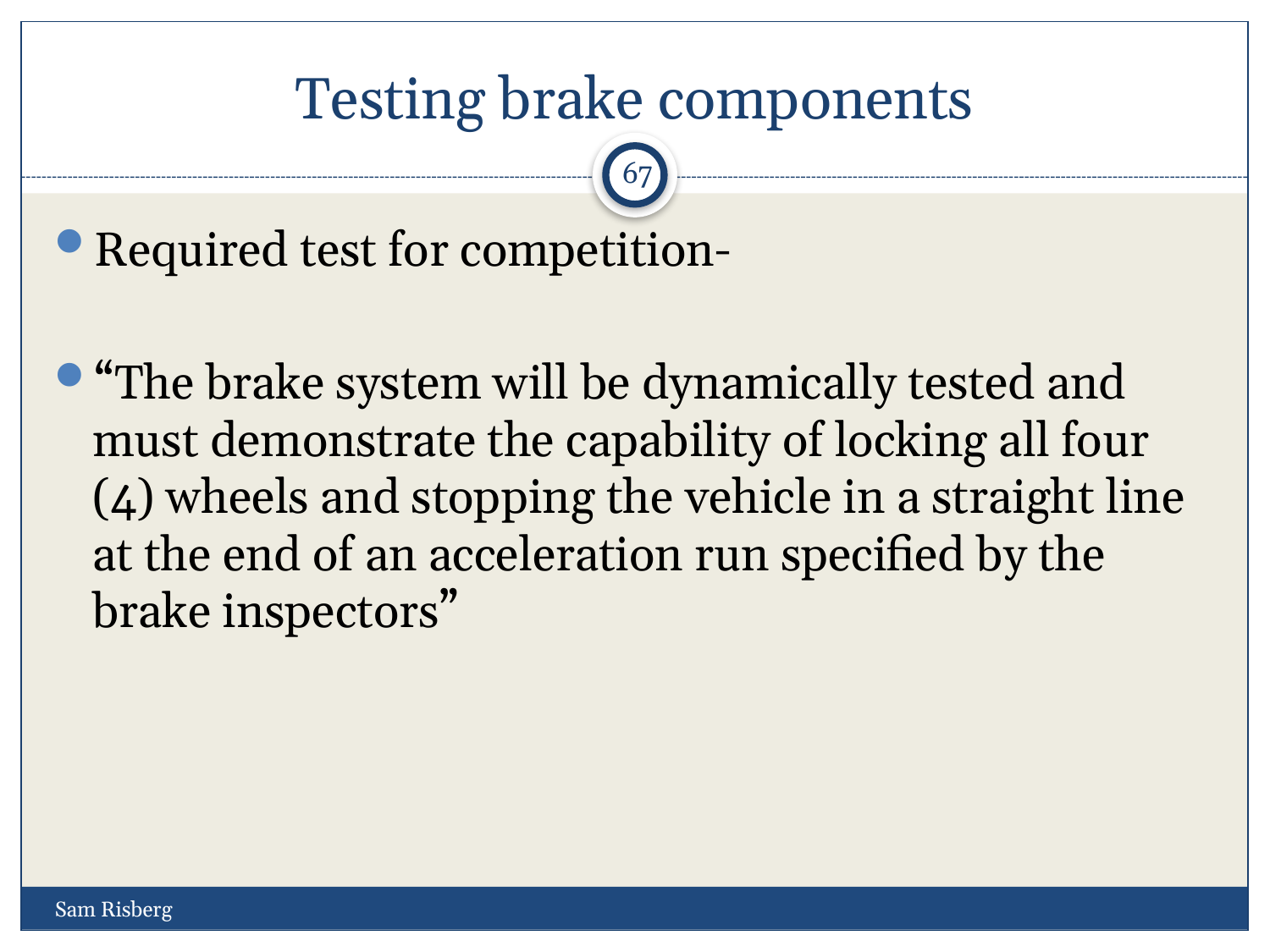

# Testing brake components
67
Required test for competition-

“The brake system will be dynamically tested and must demonstrate the capability of locking all four (4) wheels and stopping the vehicle in a straight line at the end of an acceleration run specified by the brake inspectors”

Sam Risberg